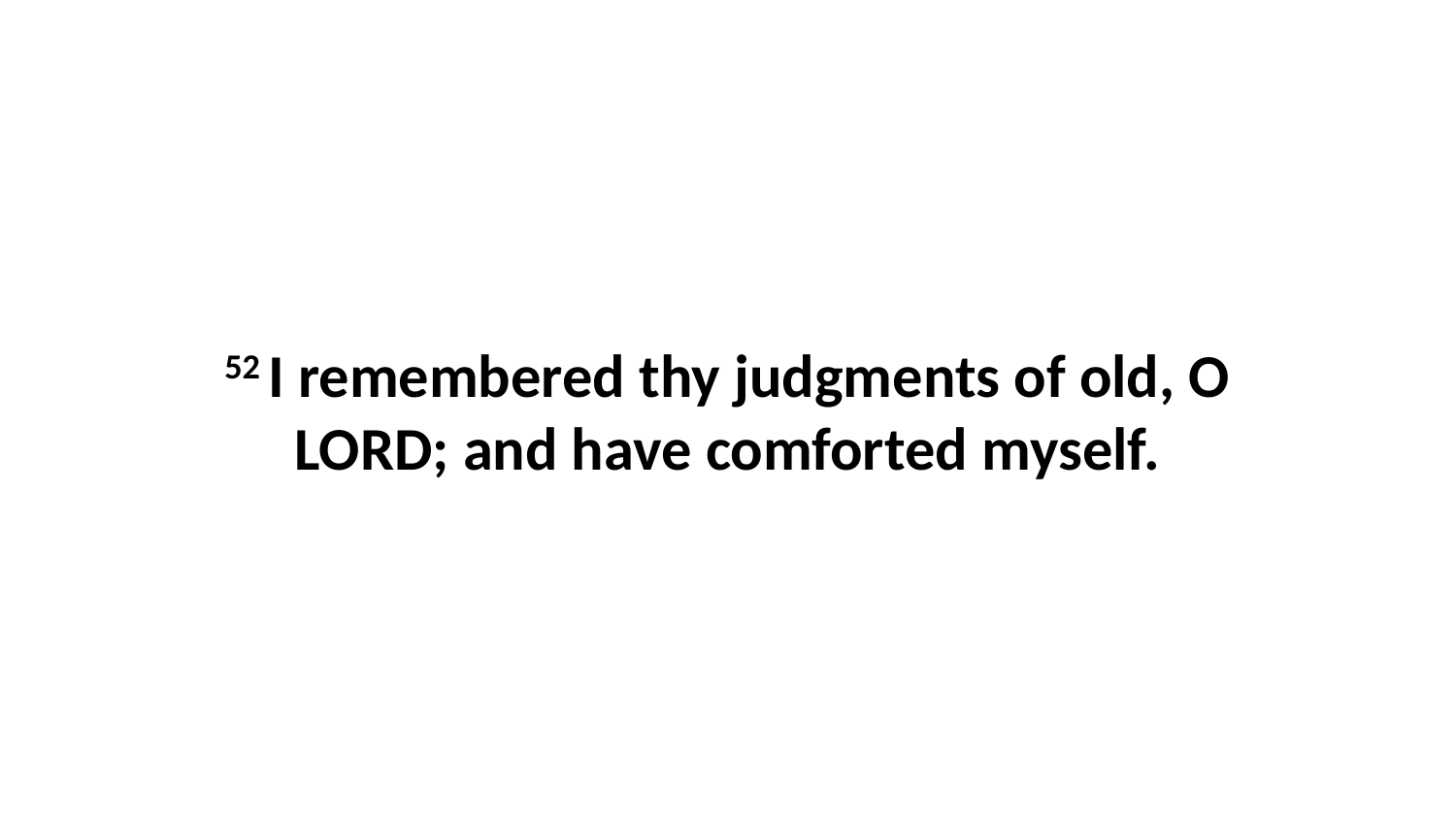

52 I remembered thy judgments of old, O LORD; and have comforted myself.